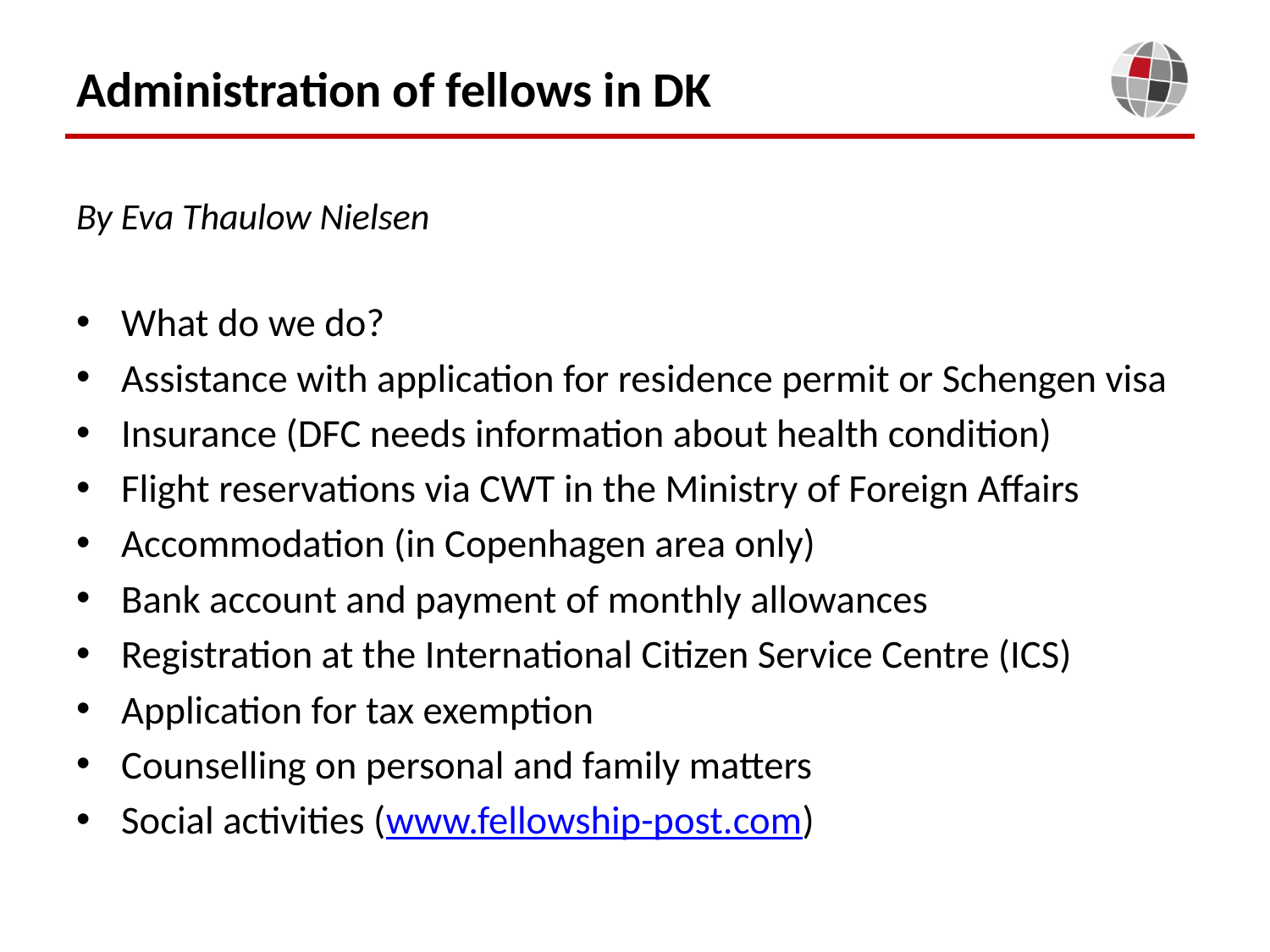

# Administration of fellows in DK
By Eva Thaulow Nielsen

What do we do?
Assistance with application for residence permit or Schengen visa
Insurance (DFC needs information about health condition)
Flight reservations via CWT in the Ministry of Foreign Affairs
Accommodation (in Copenhagen area only)
Bank account and payment of monthly allowances
Registration at the International Citizen Service Centre (ICS)
Application for tax exemption
Counselling on personal and family matters
Social activities (www.fellowship-post.com)